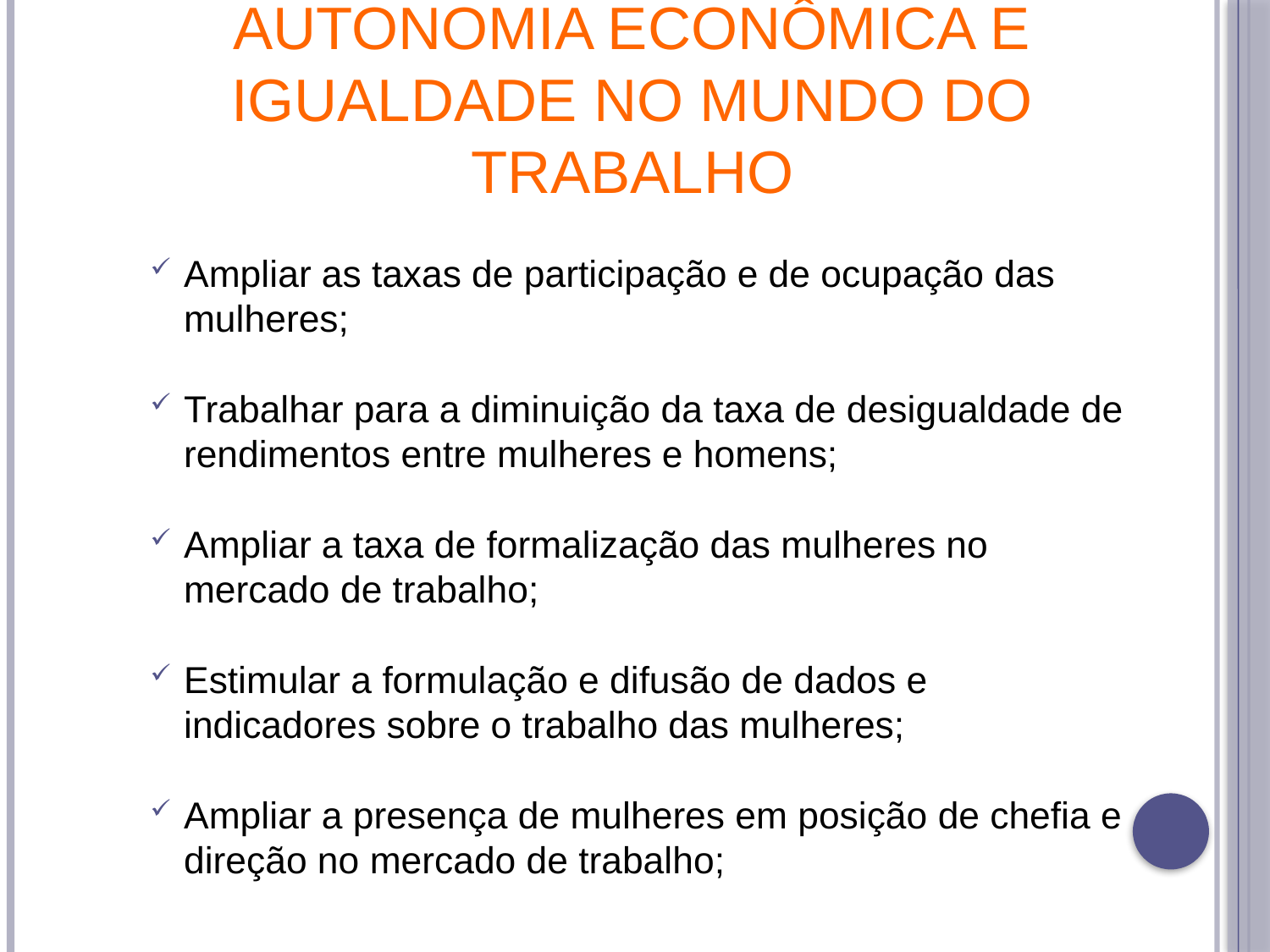

# Autonomia Econômica e Igualdade no Mundo do Trabalho
Ampliar as taxas de participação e de ocupação das mulheres;

Trabalhar para a diminuição da taxa de desigualdade de rendimentos entre mulheres e homens;

Ampliar a taxa de formalização das mulheres no mercado de trabalho;

Estimular a formulação e difusão de dados e indicadores sobre o trabalho das mulheres;

Ampliar a presença de mulheres em posição de chefia e direção no mercado de trabalho;